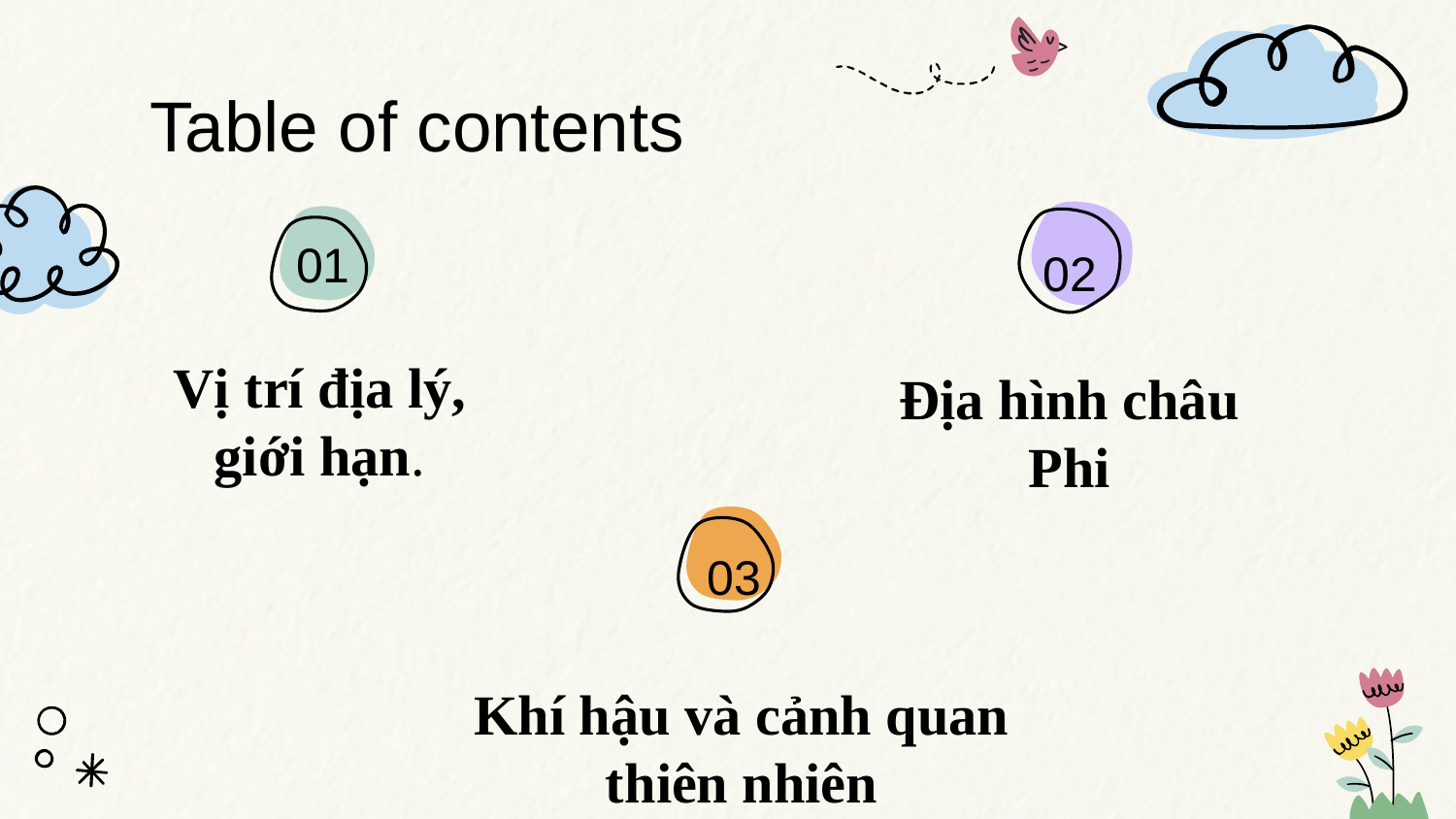

Table of contents

01
02
Vị trí địa lý, giới hạn.

Địa hình châu Phi

03
Khí hậu và cảnh quan thiên nhiên